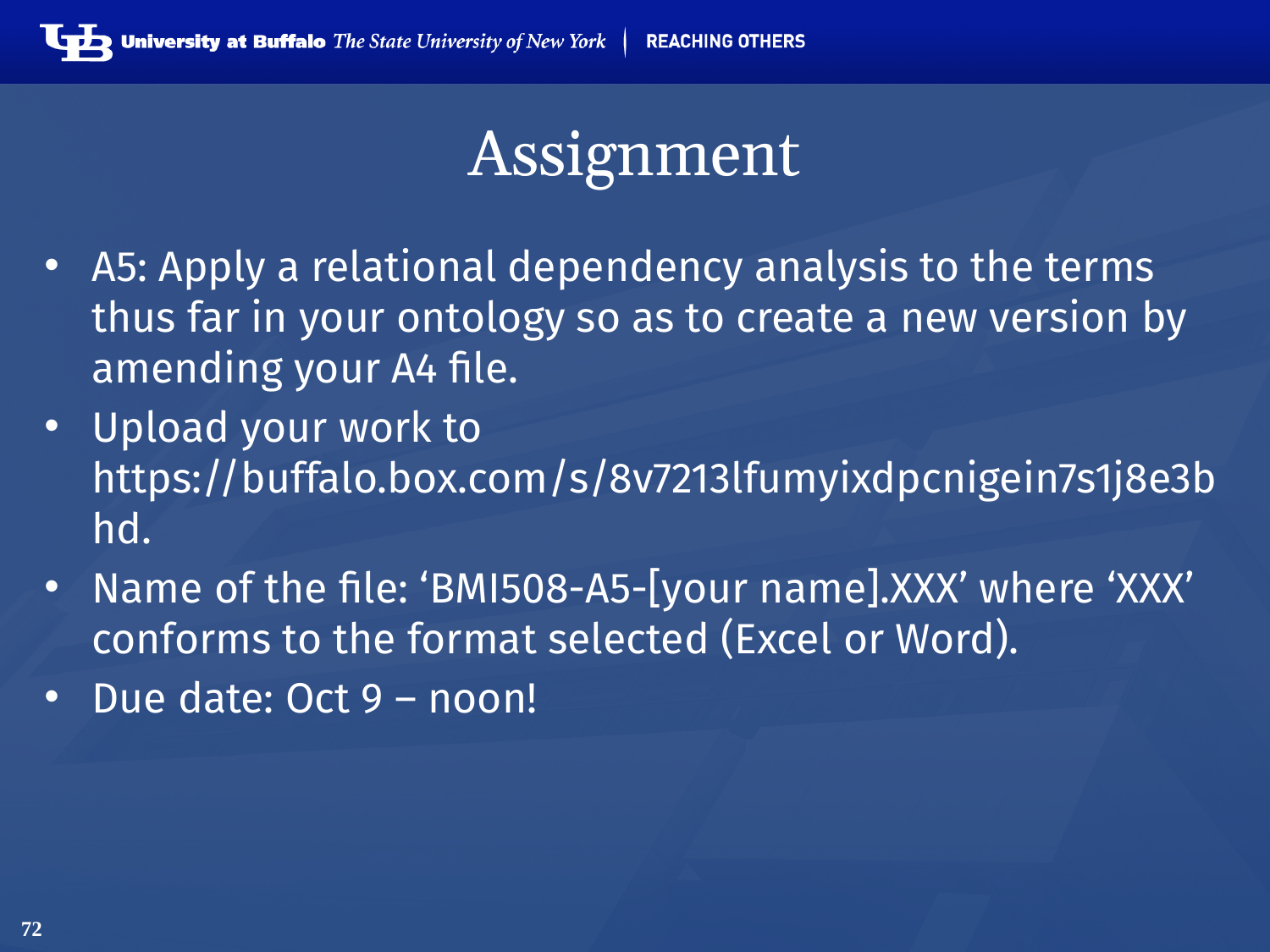

# Assignment
A5: Apply a relational dependency analysis to the terms thus far in your ontology so as to create a new version by amending your A4 file.
Upload your work to https://buffalo.box.com/s/8v7213lfumyixdpcnigein7s1j8e3bhd.
Name of the file: ‘BMI508-A5-[your name].XXX’ where ‘XXX’ conforms to the format selected (Excel or Word).
Due date: Oct 9 – noon!
72